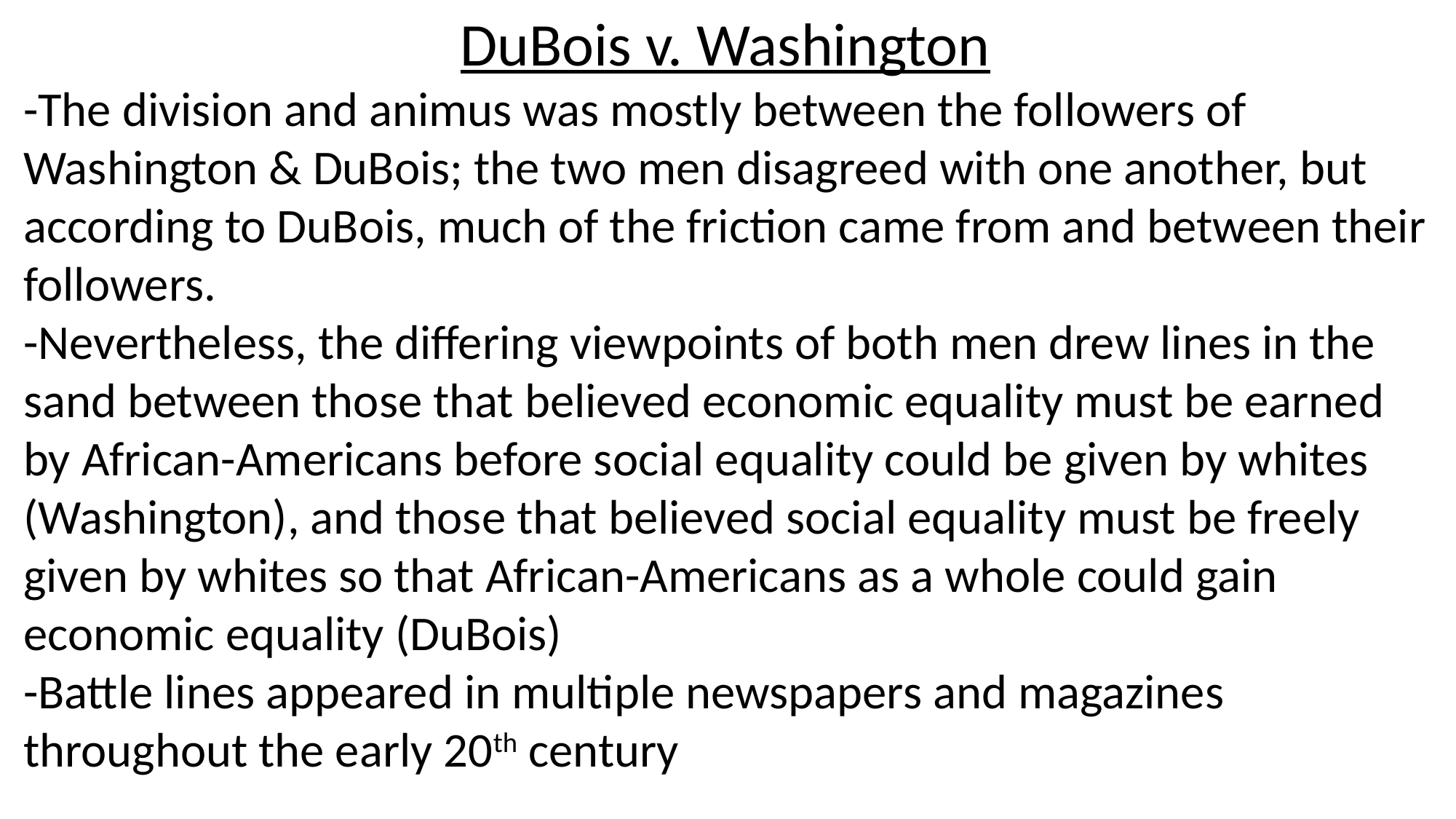

DuBois v. Washington
-The division and animus was mostly between the followers of Washington & DuBois; the two men disagreed with one another, but according to DuBois, much of the friction came from and between their followers.
-Nevertheless, the differing viewpoints of both men drew lines in the sand between those that believed economic equality must be earned by African-Americans before social equality could be given by whites (Washington), and those that believed social equality must be freely given by whites so that African-Americans as a whole could gain economic equality (DuBois)
-Battle lines appeared in multiple newspapers and magazines throughout the early 20th century